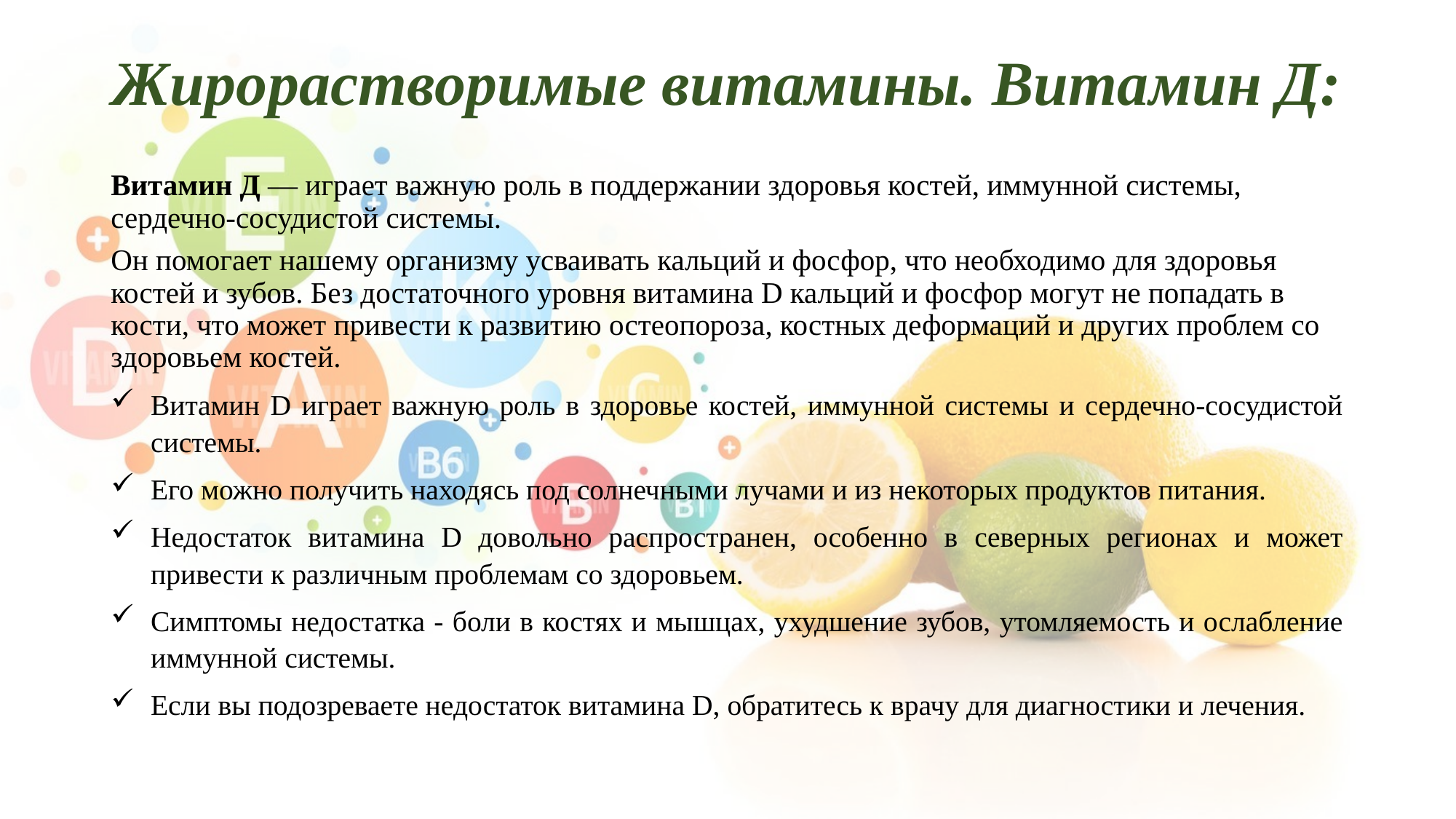

# Жирорастворимые витамины. Витамин Д:
Витамин Д — играет важную роль в поддержании здоровья костей, иммунной системы, сердечно-сосудистой системы.
Он помогает нашему организму усваивать кальций и фосфор, что необходимо для здоровья костей и зубов. Без достаточного уровня витамина D кальций и фосфор могут не попадать в кости, что может привести к развитию остеопороза, костных деформаций и других проблем со здоровьем костей.
Витамин D играет важную роль в здоровье костей, иммунной системы и сердечно-сосудистой системы.
Его можно получить находясь под солнечными лучами и из некоторых продуктов питания.
Недостаток витамина D довольно распространен, особенно в северных регионах и может привести к различным проблемам со здоровьем.
Симптомы недостатка - боли в костях и мышцах, ухудшение зубов, утомляемость и ослабление иммунной системы.
Если вы подозреваете недостаток витамина D, обратитесь к врачу для диагностики и лечения.